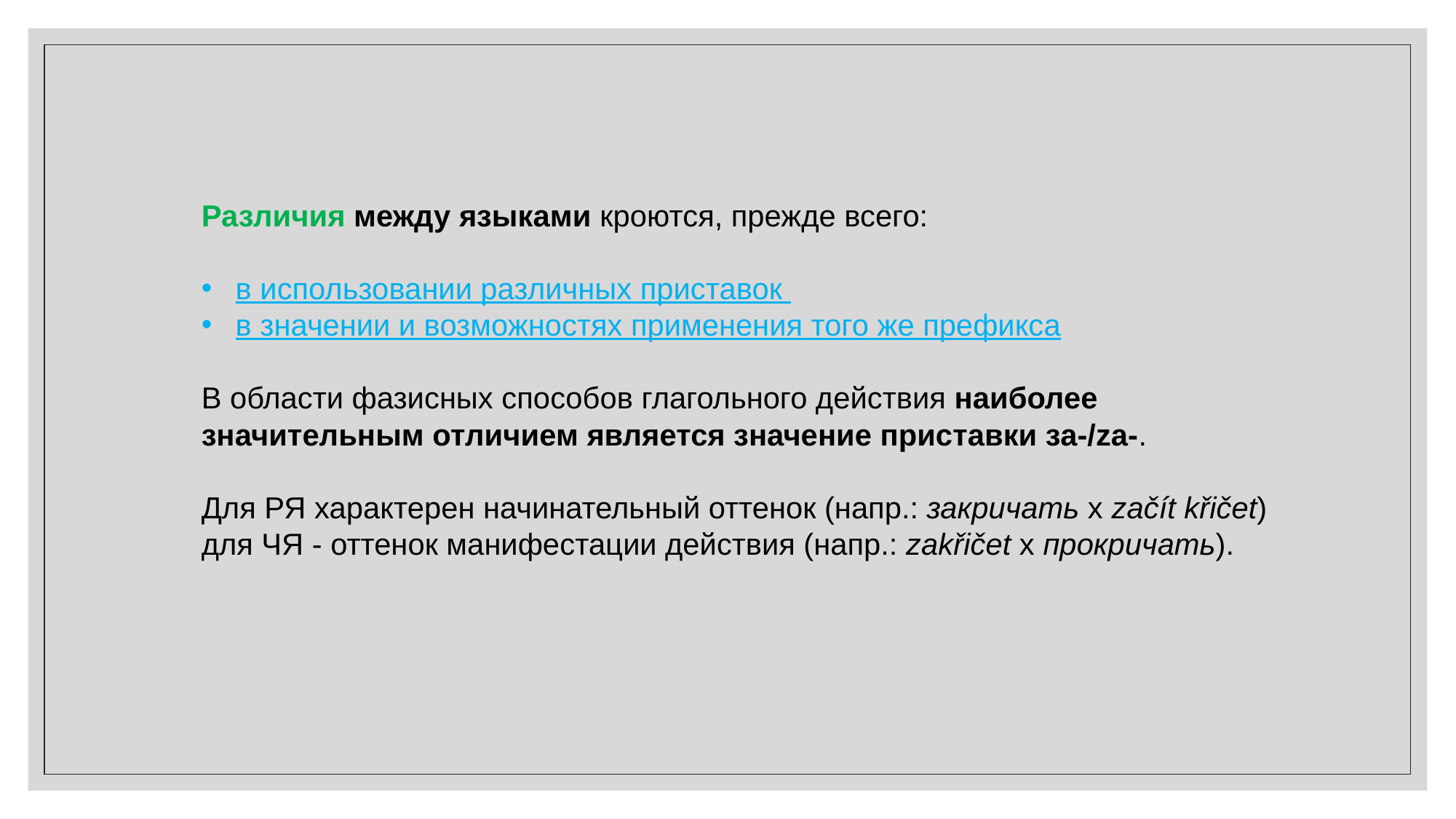

Различия между языками кроются, прежде всего:

в использовании различных приставок
в значении и возможностях применения того же префикса

В области фазисных способов глагольного действия наиболее значительным отличием является значение приставки за-/za-.

Для РЯ характерен начинательный оттенок (напр.: закричать х začít křičet)
для ЧЯ - оттенок манифестации действия (напр.: zakřičet x прокричать).